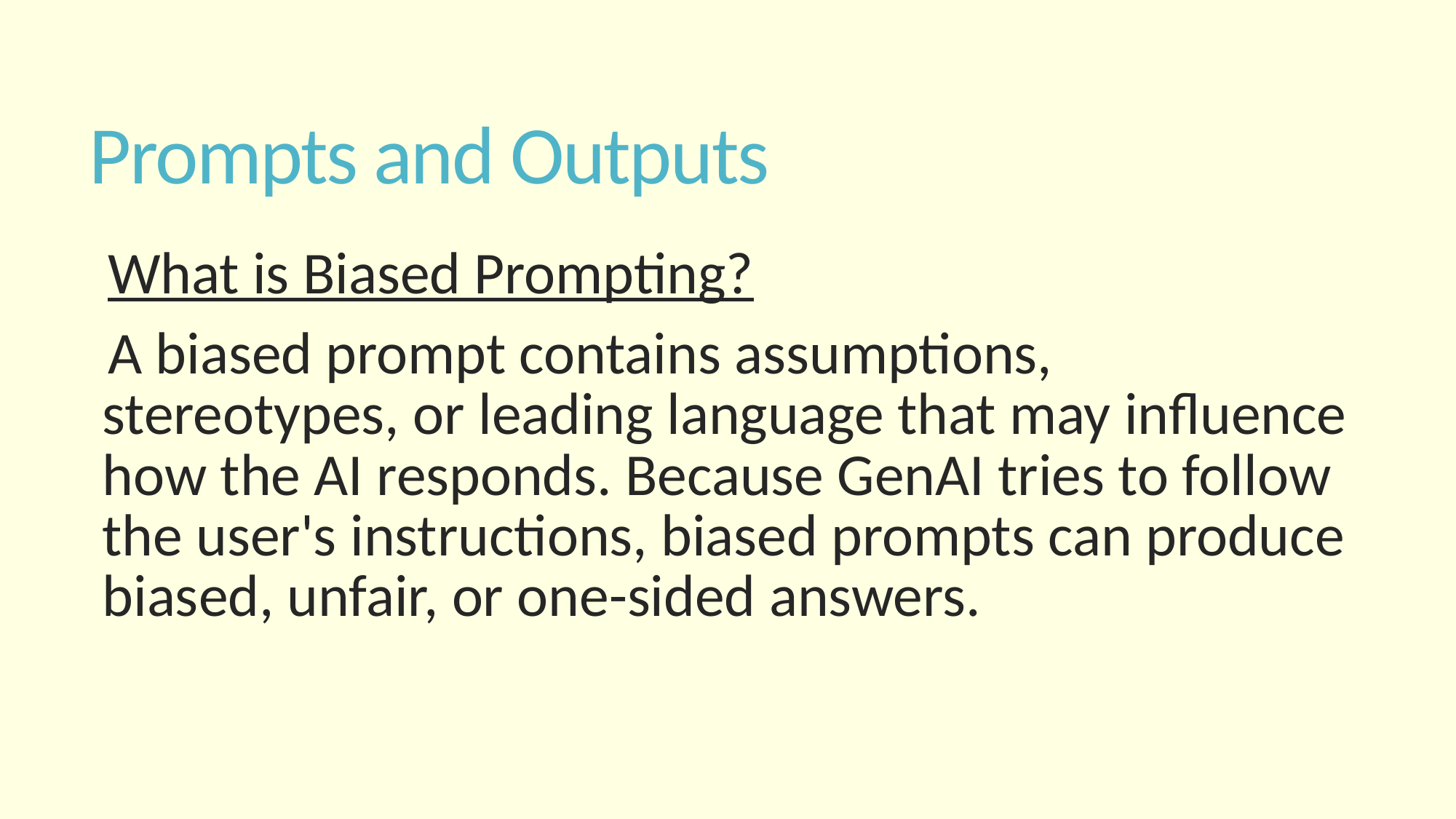

# Prompts and Outputs
What is Biased Prompting?
A biased prompt contains assumptions, stereotypes, or leading language that may influence how the AI responds. Because GenAI tries to follow the user's instructions, biased prompts can produce biased, unfair, or one-sided answers.